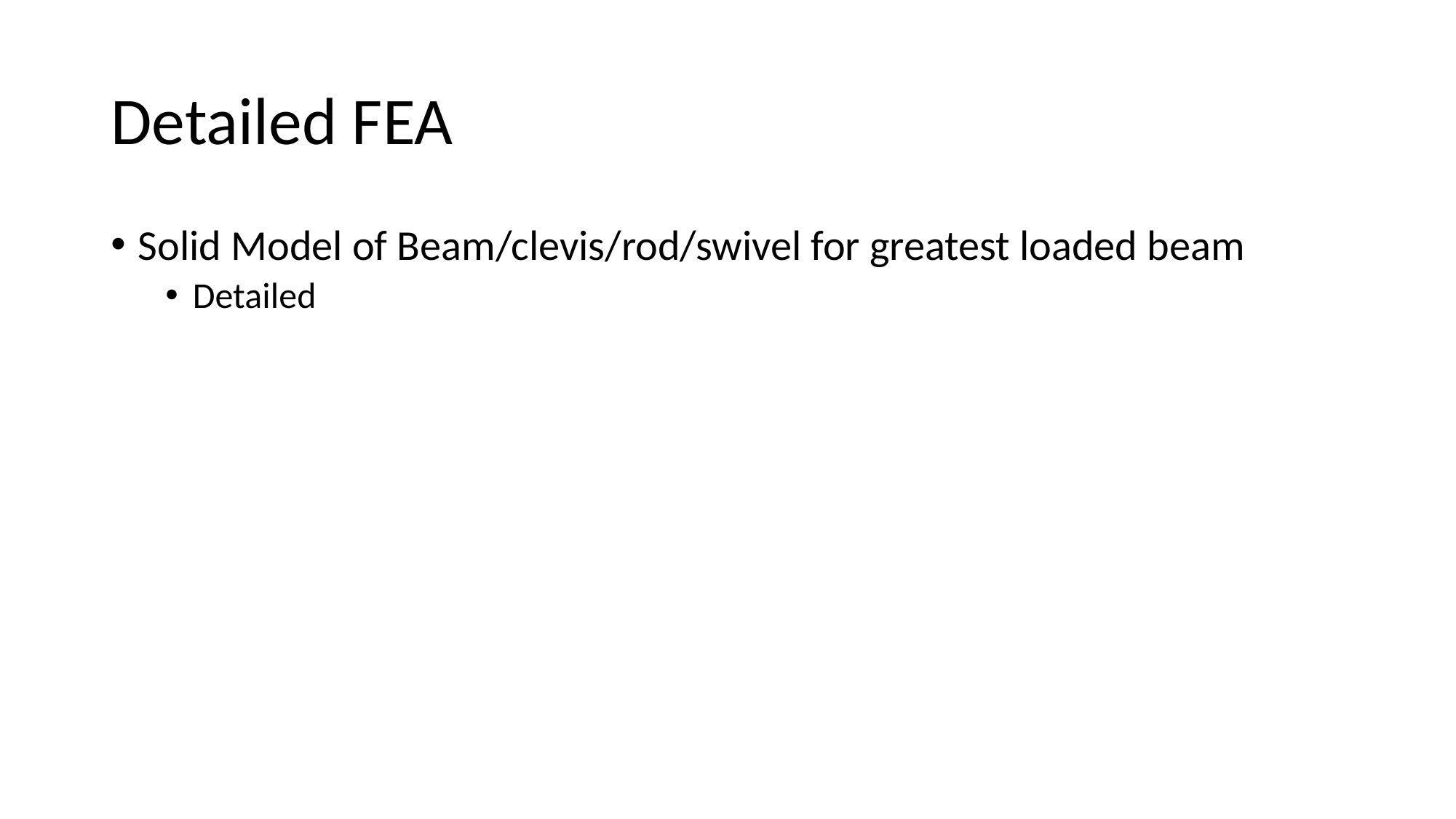

# Detailed FEA
Solid Model of Beam/clevis/rod/swivel for greatest loaded beam
Detailed